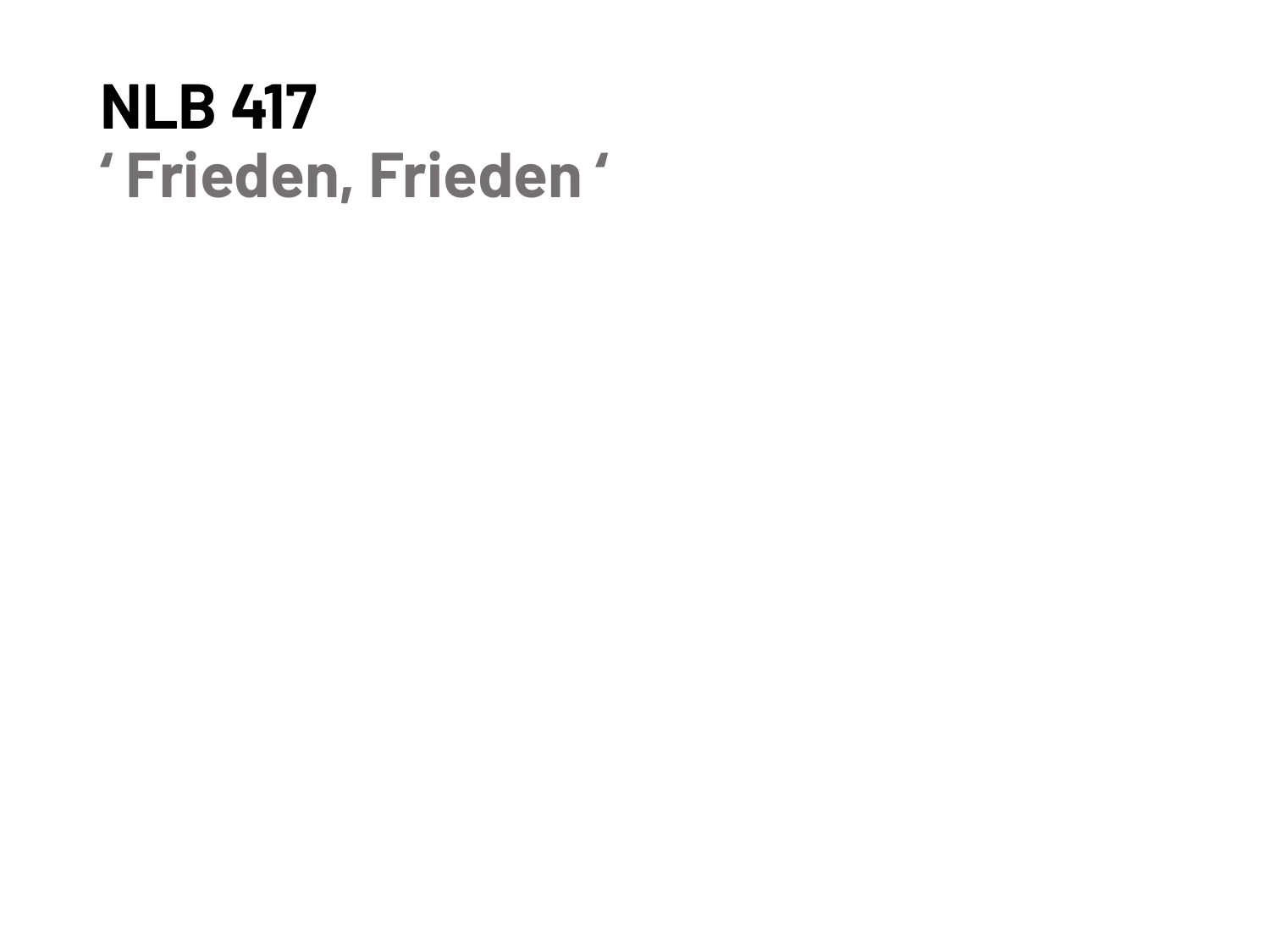

# NLB 417 ‘ Frieden, Frieden ‘